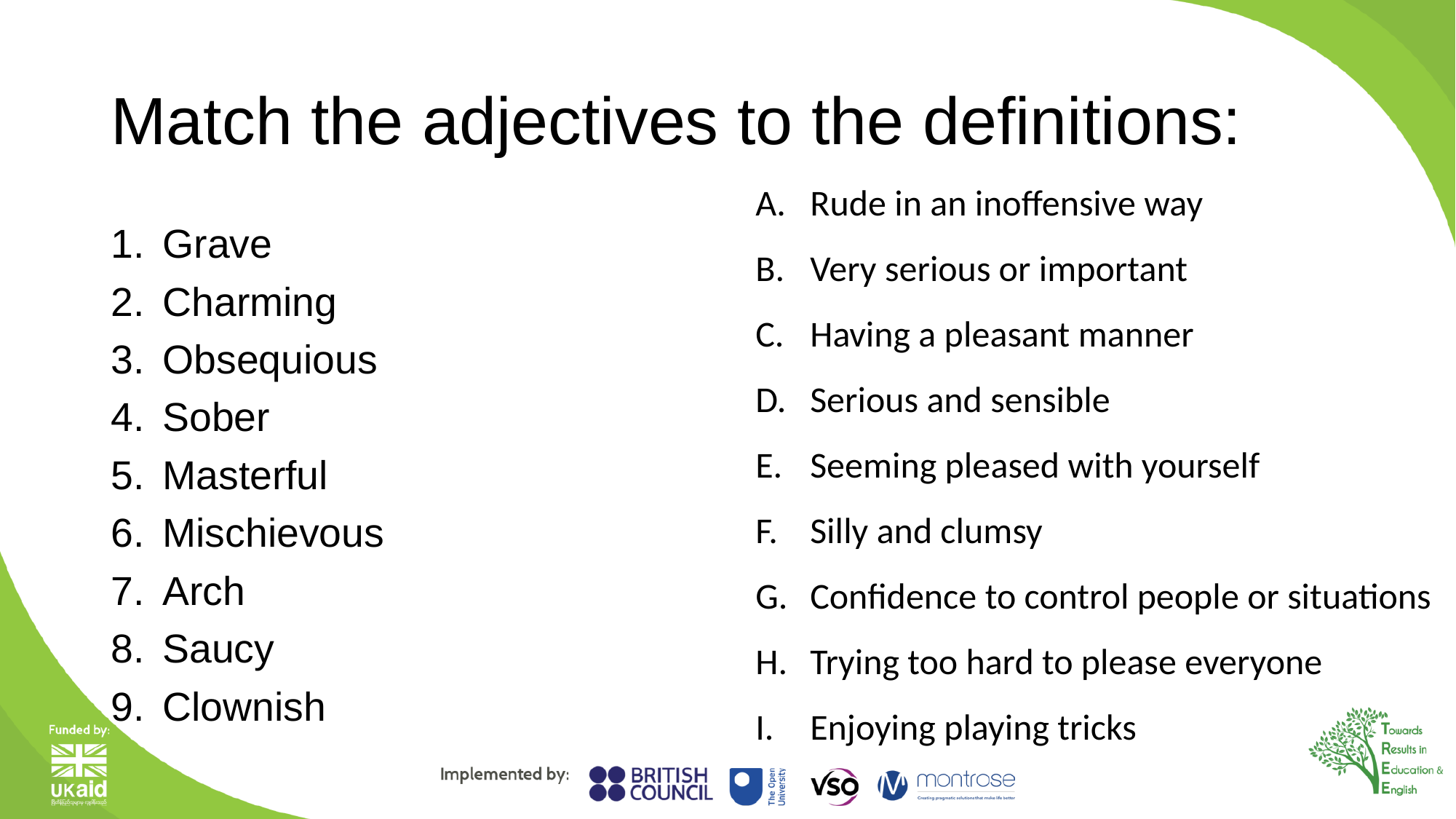

# Match the adjectives to the definitions:
Rude in an inoffensive way
Very serious or important
Having a pleasant manner
Serious and sensible
Seeming pleased with yourself
Silly and clumsy
Confidence to control people or situations
Trying too hard to please everyone
Enjoying playing tricks

Grave
Charming
Obsequious
Sober
Masterful
Mischievous
Arch
Saucy
Clownish